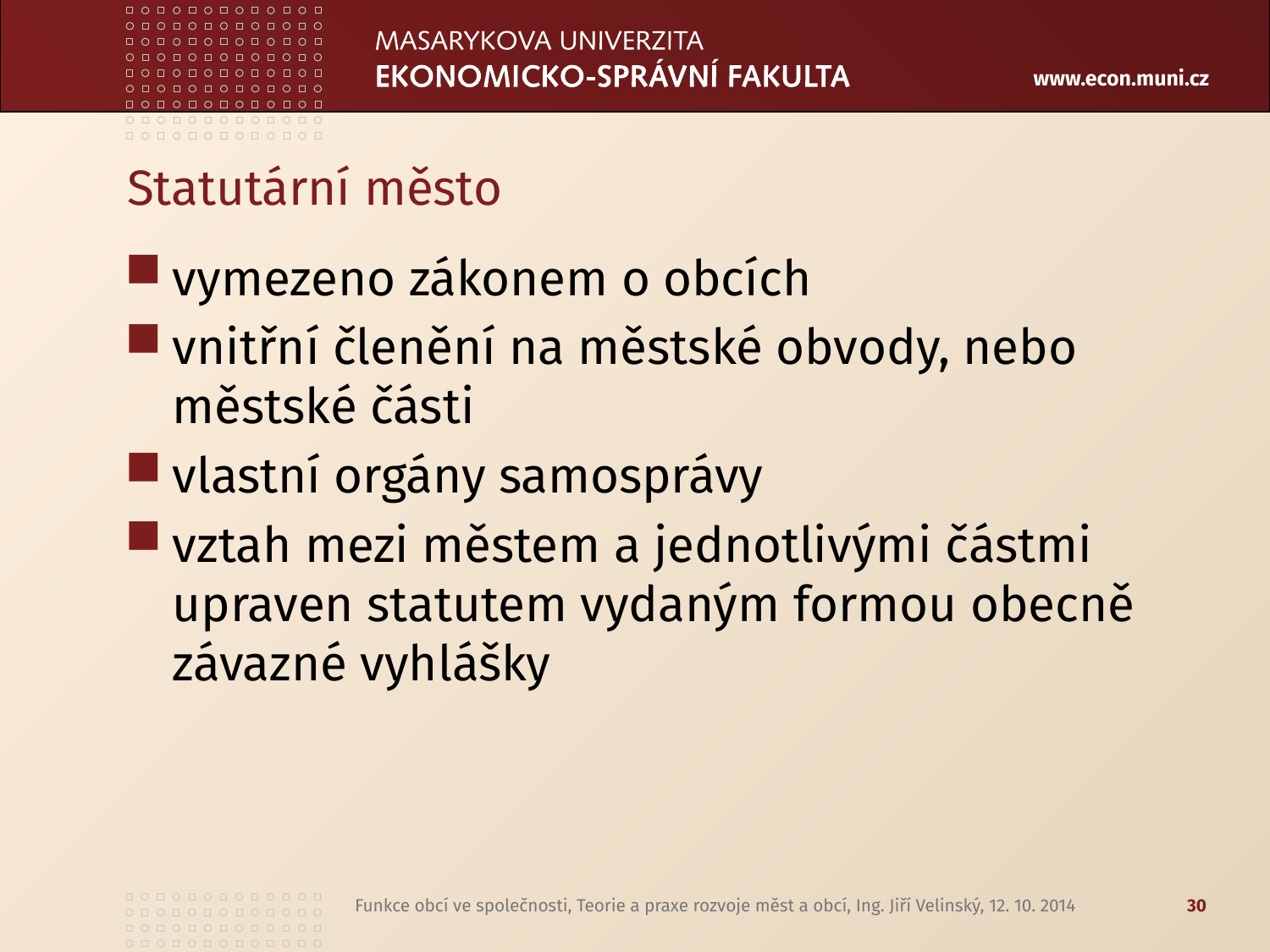

# Statutární město
vymezeno zákonem o obcích
vnitřní členění na městské obvody, nebo městské části
vlastní orgány samosprávy
vztah mezi městem a jednotlivými částmi upraven statutem vydaným formou obecně závazné vyhlášky
Funkce obcí ve společnosti, Teorie a praxe rozvoje měst a obcí, Ing. Jiří Velinský, 12. 10. 2014
30